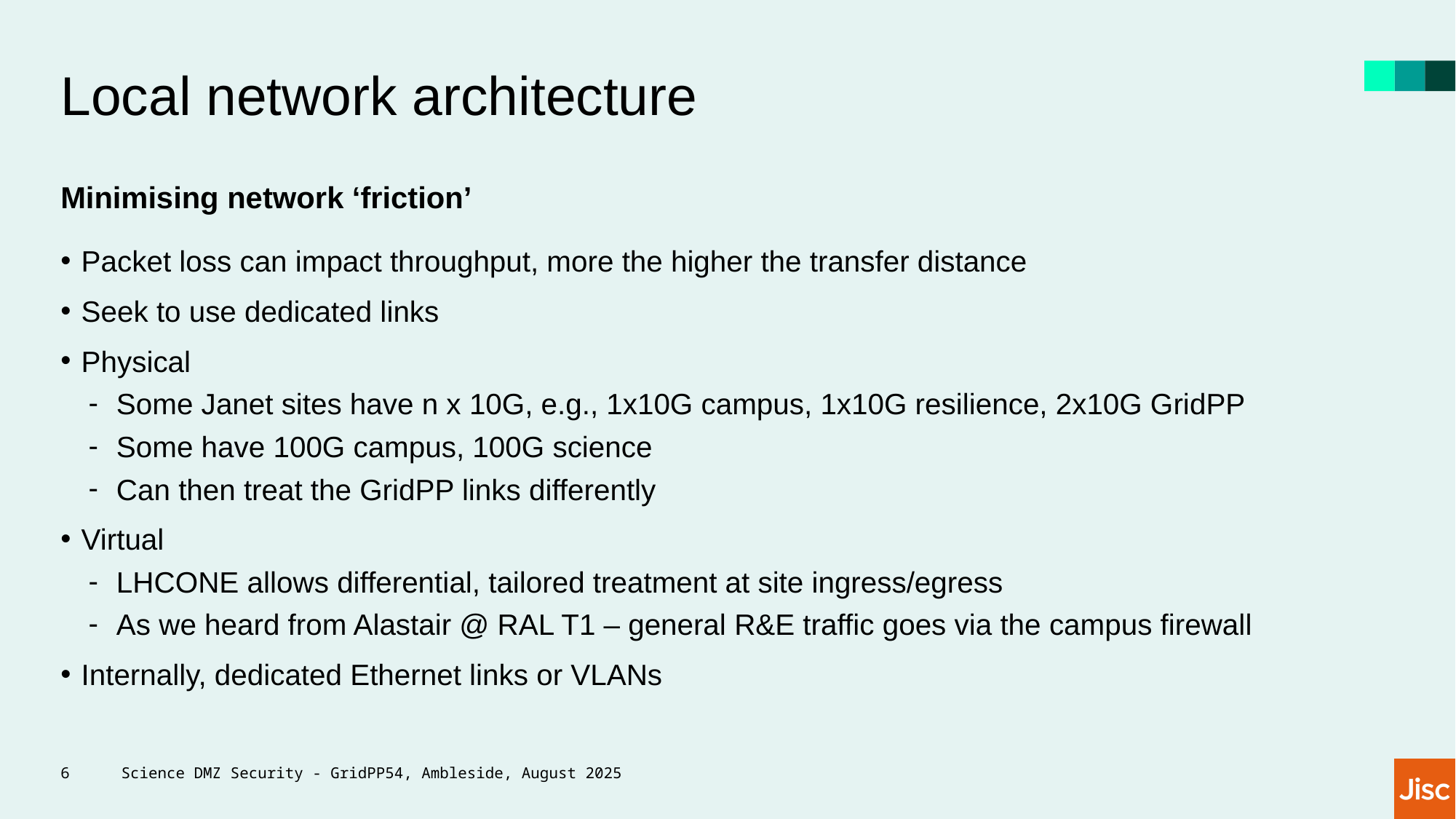

# Local network architecture
Minimising network ‘friction’
Packet loss can impact throughput, more the higher the transfer distance
Seek to use dedicated links
Physical
Some Janet sites have n x 10G, e.g., 1x10G campus, 1x10G resilience, 2x10G GridPP
Some have 100G campus, 100G science
Can then treat the GridPP links differently
Virtual
LHCONE allows differential, tailored treatment at site ingress/egress
As we heard from Alastair @ RAL T1 – general R&E traffic goes via the campus firewall
Internally, dedicated Ethernet links or VLANs
6
Science DMZ Security - GridPP54, Ambleside, August 2025